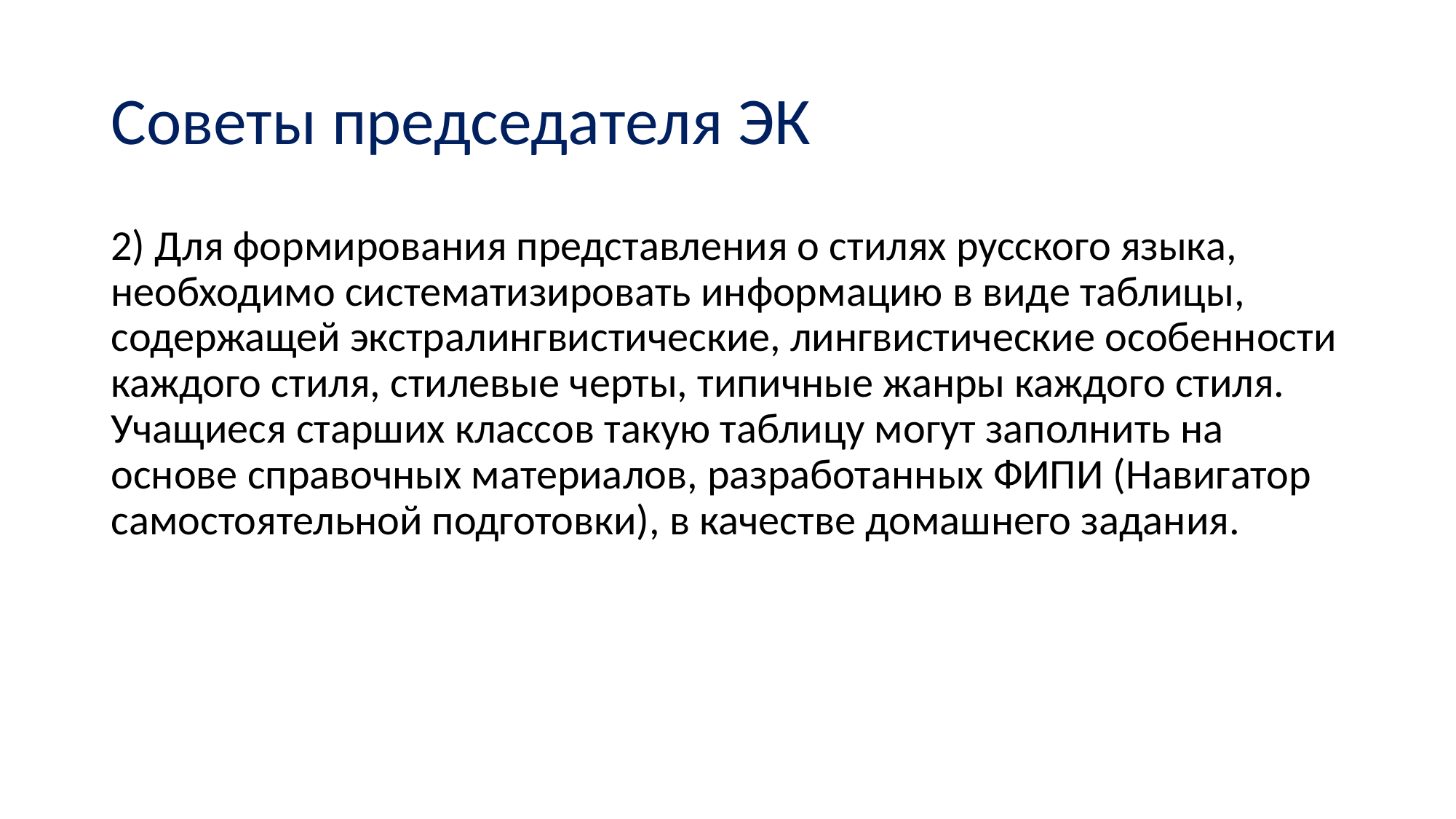

# Советы председателя ЭК
2) Для формирования представления о стилях русского языка, необходимо систематизировать информацию в виде таблицы, содержащей экстралингвистические, лингвистические особенности каждого стиля, стилевые черты, типичные жанры каждого стиля. Учащиеся старших классов такую таблицу могут заполнить на основе справочных материалов, разработанных ФИПИ (Навигатор самостоятельной подготовки), в качестве домашнего задания.